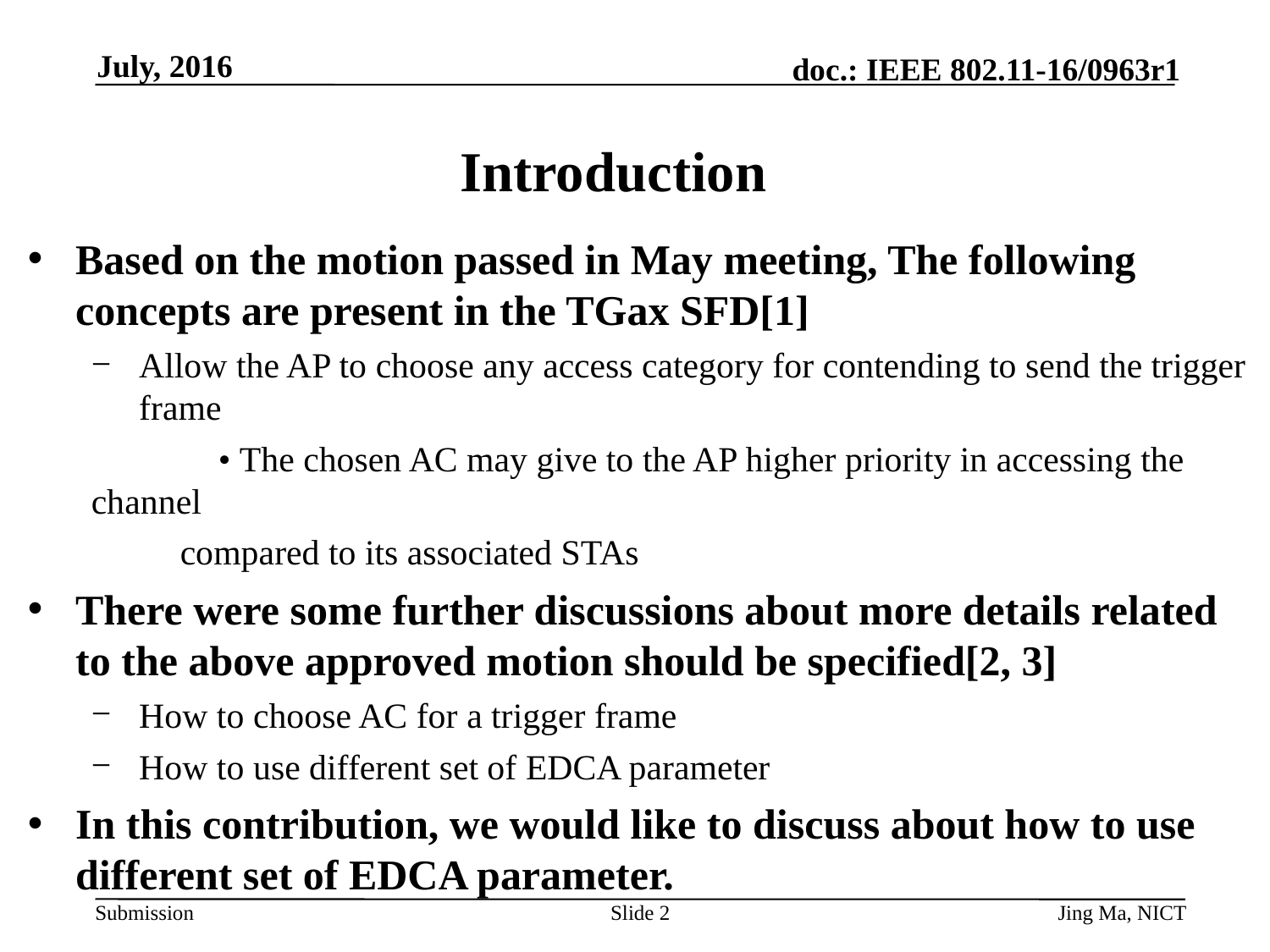

July, 2016
# Introduction
Based on the motion passed in May meeting, The following concepts are present in the TGax SFD[1]
Allow the AP to choose any access category for contending to send the trigger frame
	• The chosen AC may give to the AP higher priority in accessing the channel
          compared to its associated STAs
There were some further discussions about more details related to the above approved motion should be specified[2, 3]
How to choose AC for a trigger frame
How to use different set of EDCA parameter
In this contribution, we would like to discuss about how to use different set of EDCA parameter.

Slide 2
Jing Ma, NICT